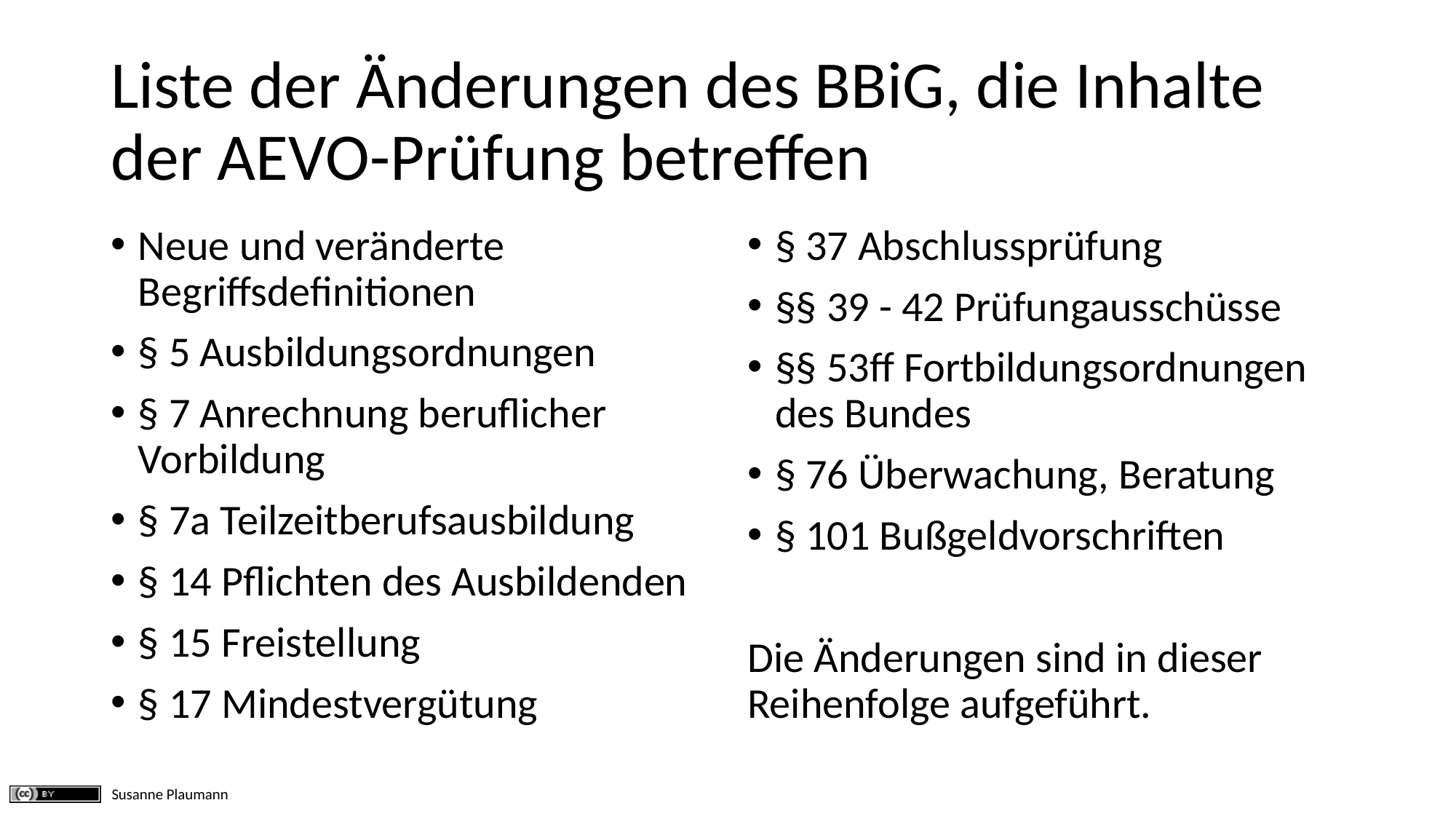

# Liste der Änderungen des BBiG, die Inhalte der AEVO-Prüfung betreffen
Neue und veränderte Begriffsdefinitionen
§ 5 Ausbildungsordnungen
§ 7 Anrechnung beruflicher Vorbildung
§ 7a Teilzeitberufsausbildung
§ 14 Pflichten des Ausbildenden
§ 15 Freistellung
§ 17 Mindestvergütung

§ 37 Abschlussprüfung
§§ 39 - 42 Prüfungausschüsse
§§ 53ff Fortbildungsordnungen des Bundes
§ 76 Überwachung, Beratung
§ 101 Bußgeldvorschriften

Die Änderungen sind in dieser Reihenfolge aufgeführt.